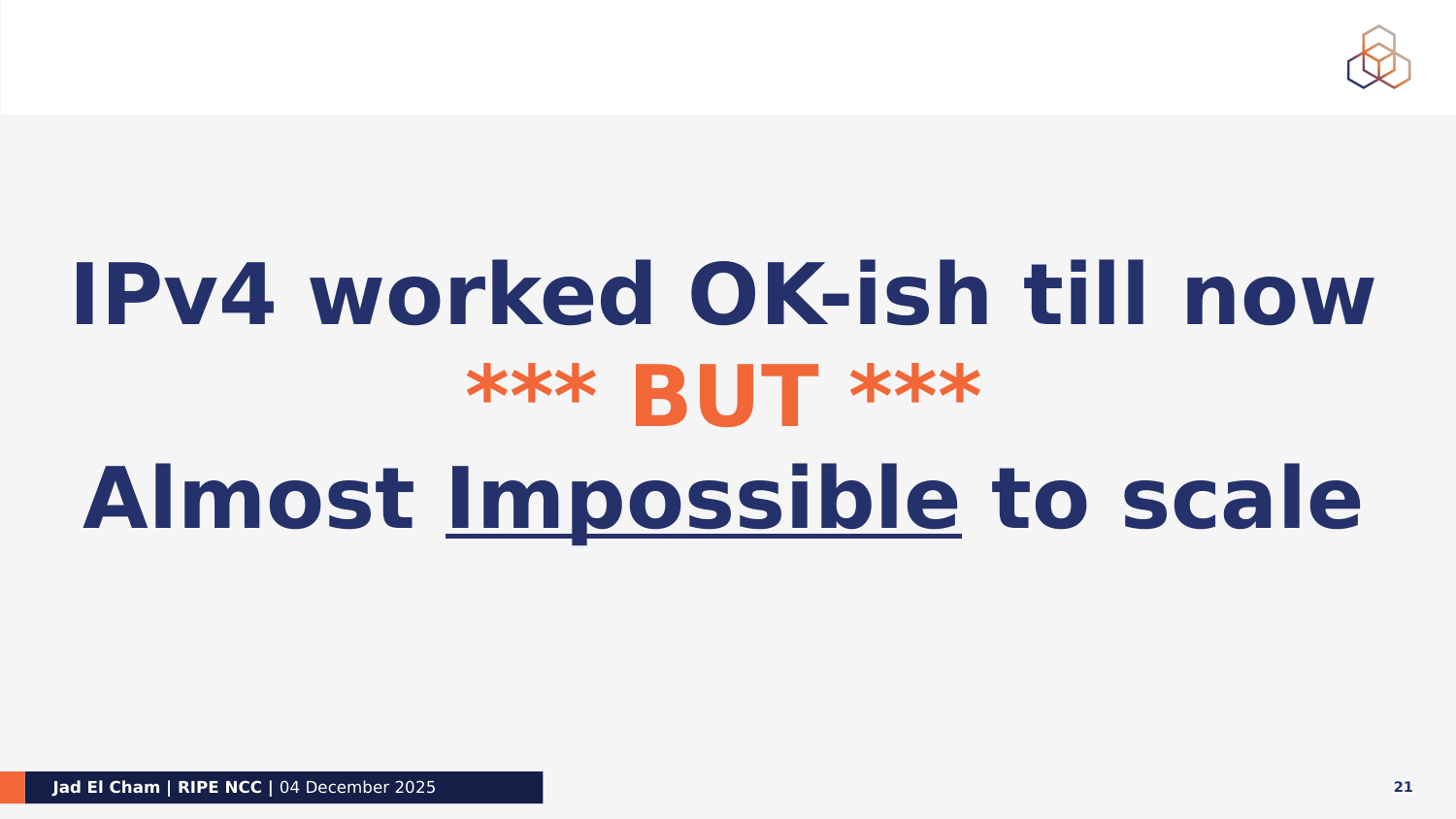

#
IPv4 worked OK-ish till now
*** BUT ***
Almost Impossible to scale

21